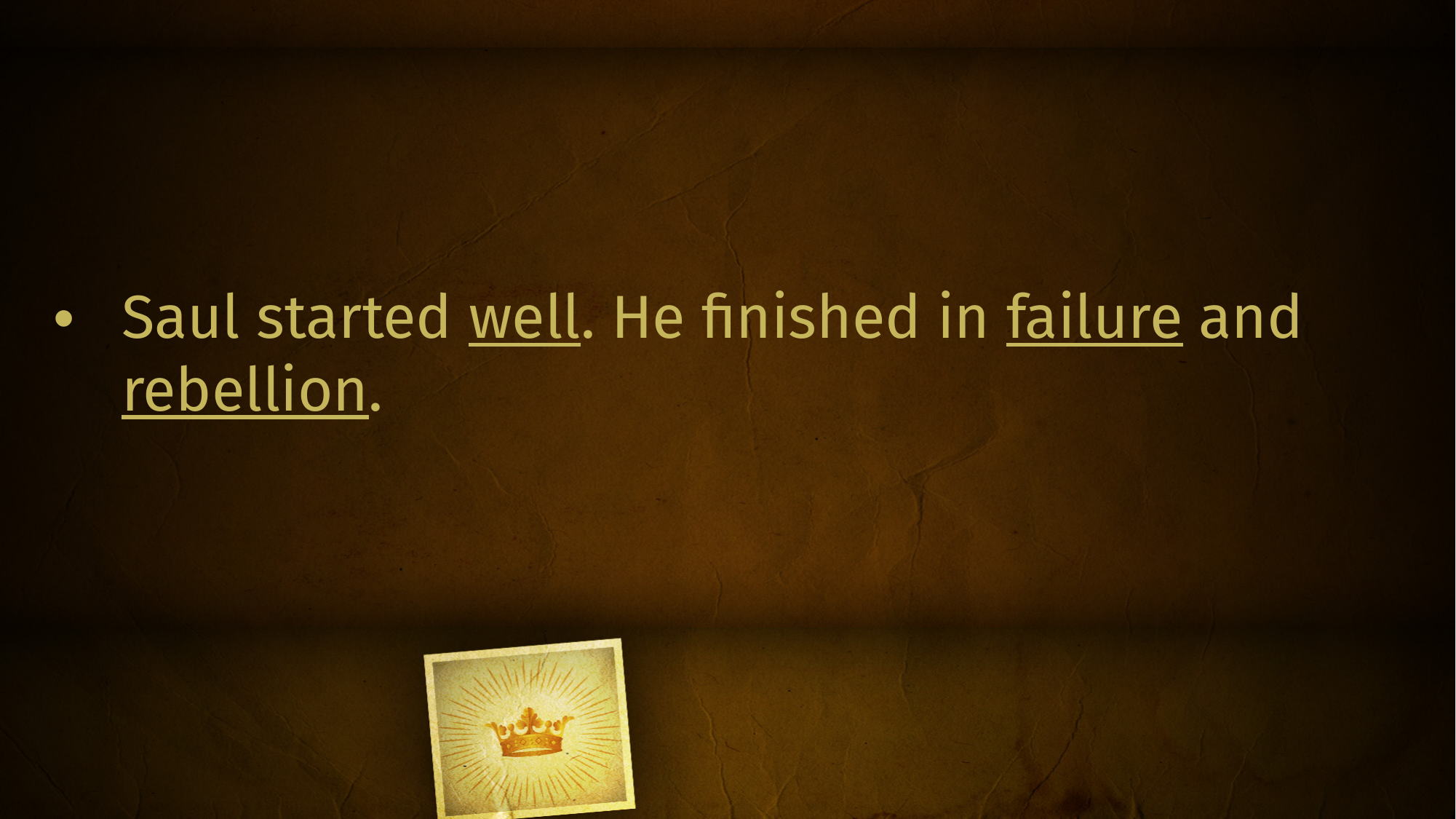

Saul started well. He finished in failure and rebellion.